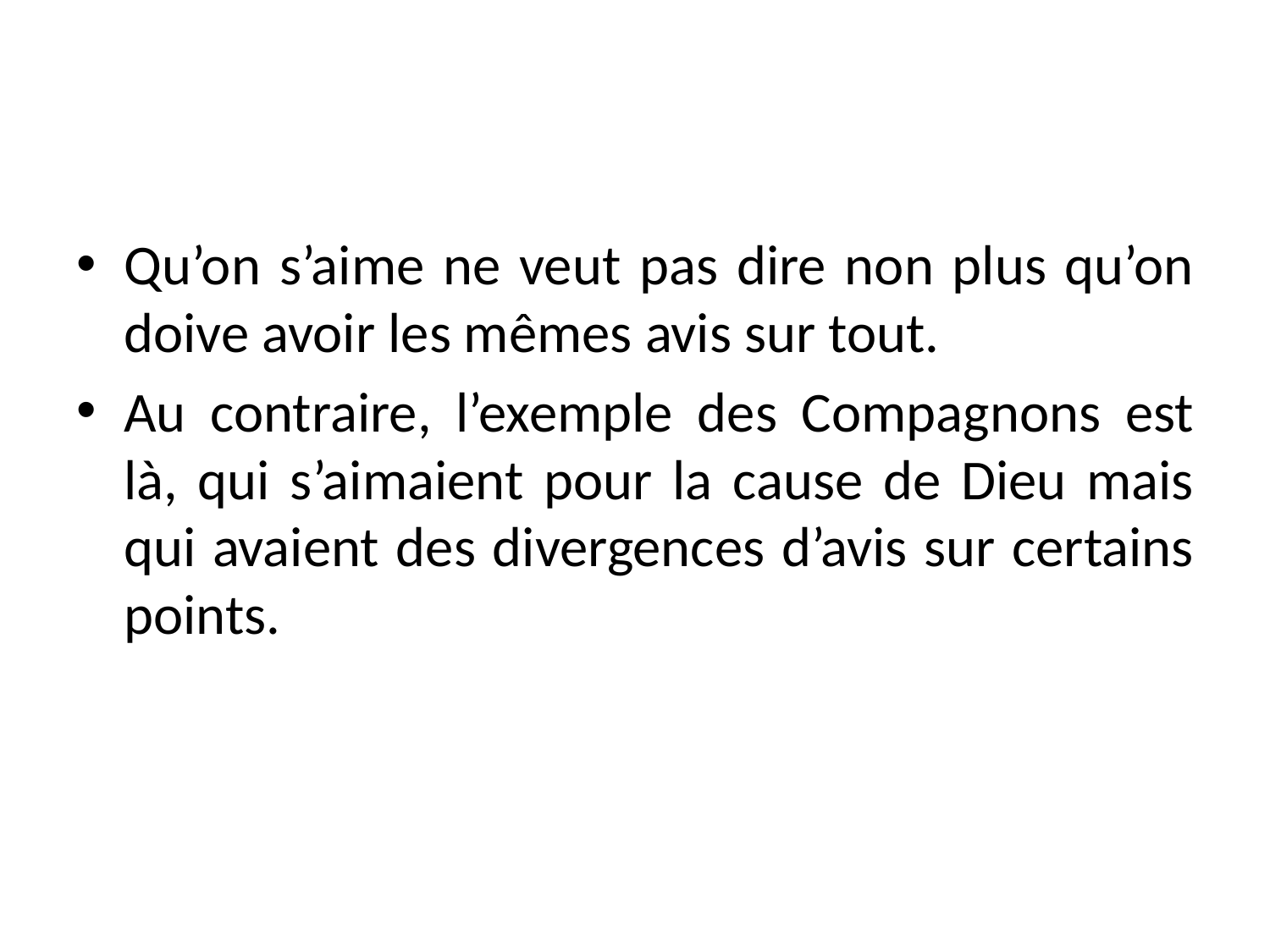

Qu’on s’aime ne veut pas dire non plus qu’on doive avoir les mêmes avis sur tout.
Au contraire, l’exemple des Compagnons est là, qui s’aimaient pour la cause de Dieu mais qui avaient des divergences d’avis sur certains points.